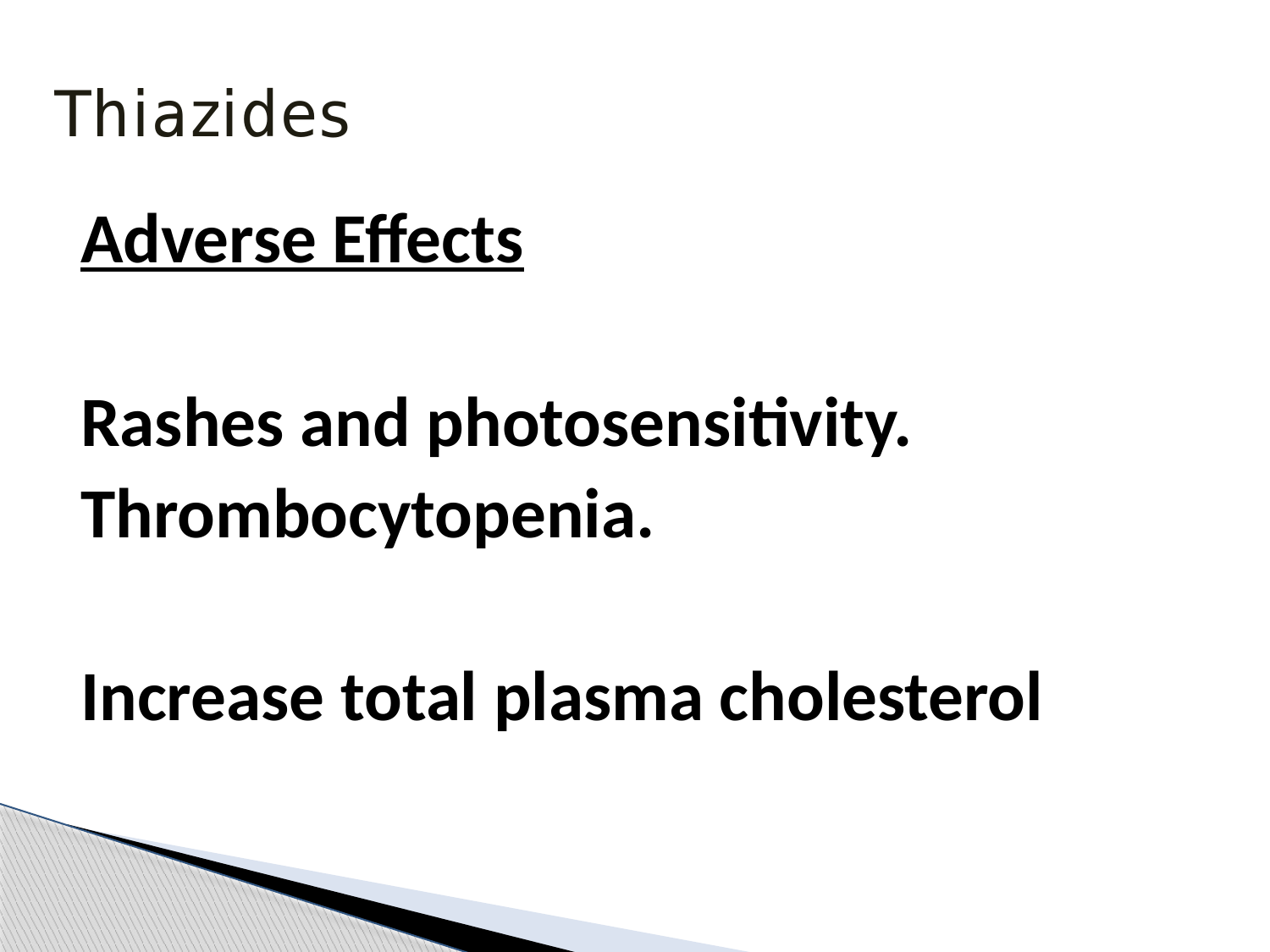

# Thiazides
Adverse Effects

Rashes and photosensitivity.
Thrombocytopenia.

Increase total plasma cholesterol